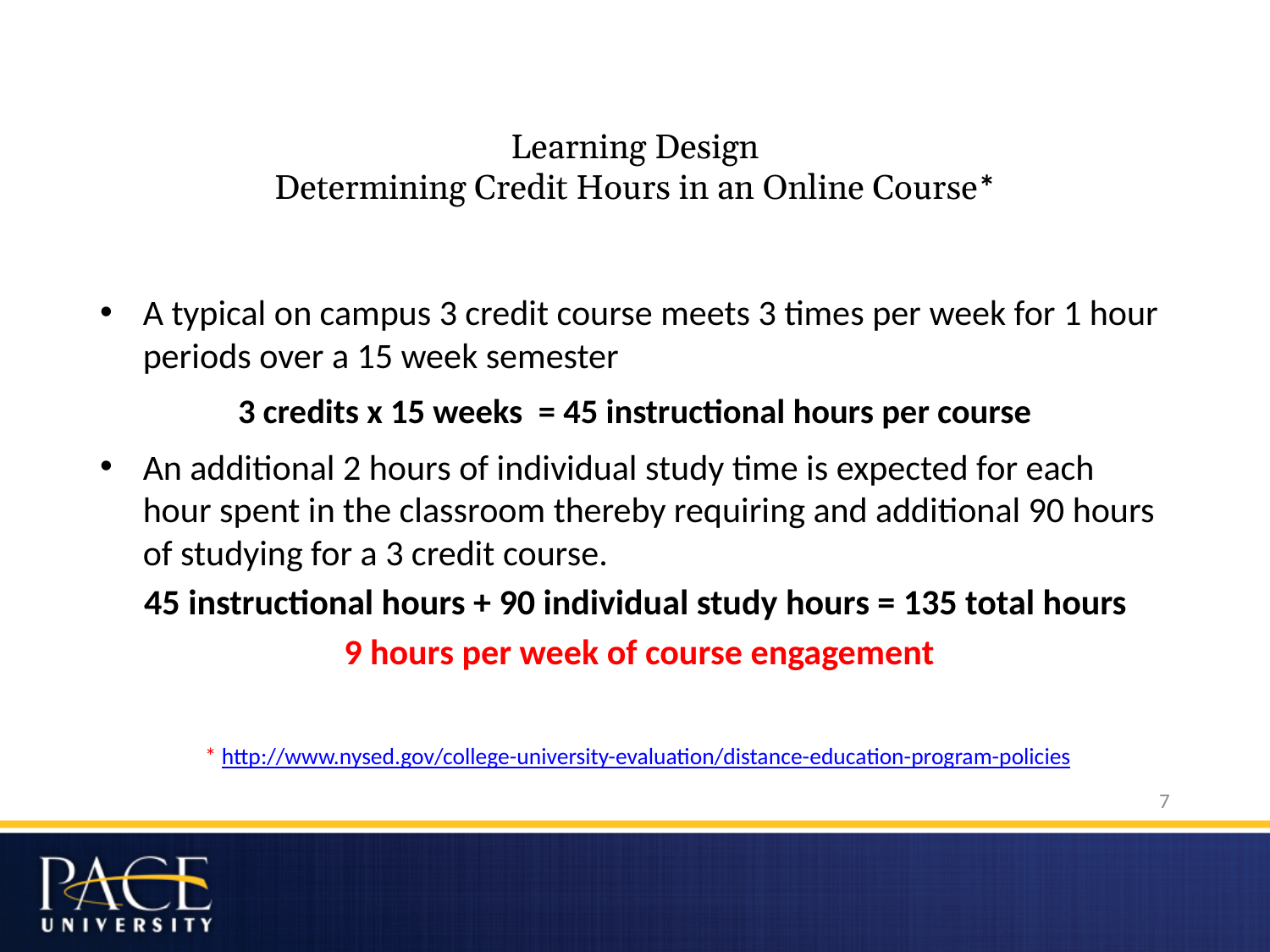

# Learning Design Determining Credit Hours in an Online Course*
A typical on campus 3 credit course meets 3 times per week for 1 hour periods over a 15 week semester

3 credits x 15 weeks  = 45 instructional hours per course

An additional 2 hours of individual study time is expected for each hour spent in the classroom thereby requiring and additional 90 hours of studying for a 3 credit course.
45 instructional hours + 90 individual study hours = 135 total hours
 9 hours per week of course engagement

 * http://www.nysed.gov/college-university-evaluation/distance-education-program-policies

7